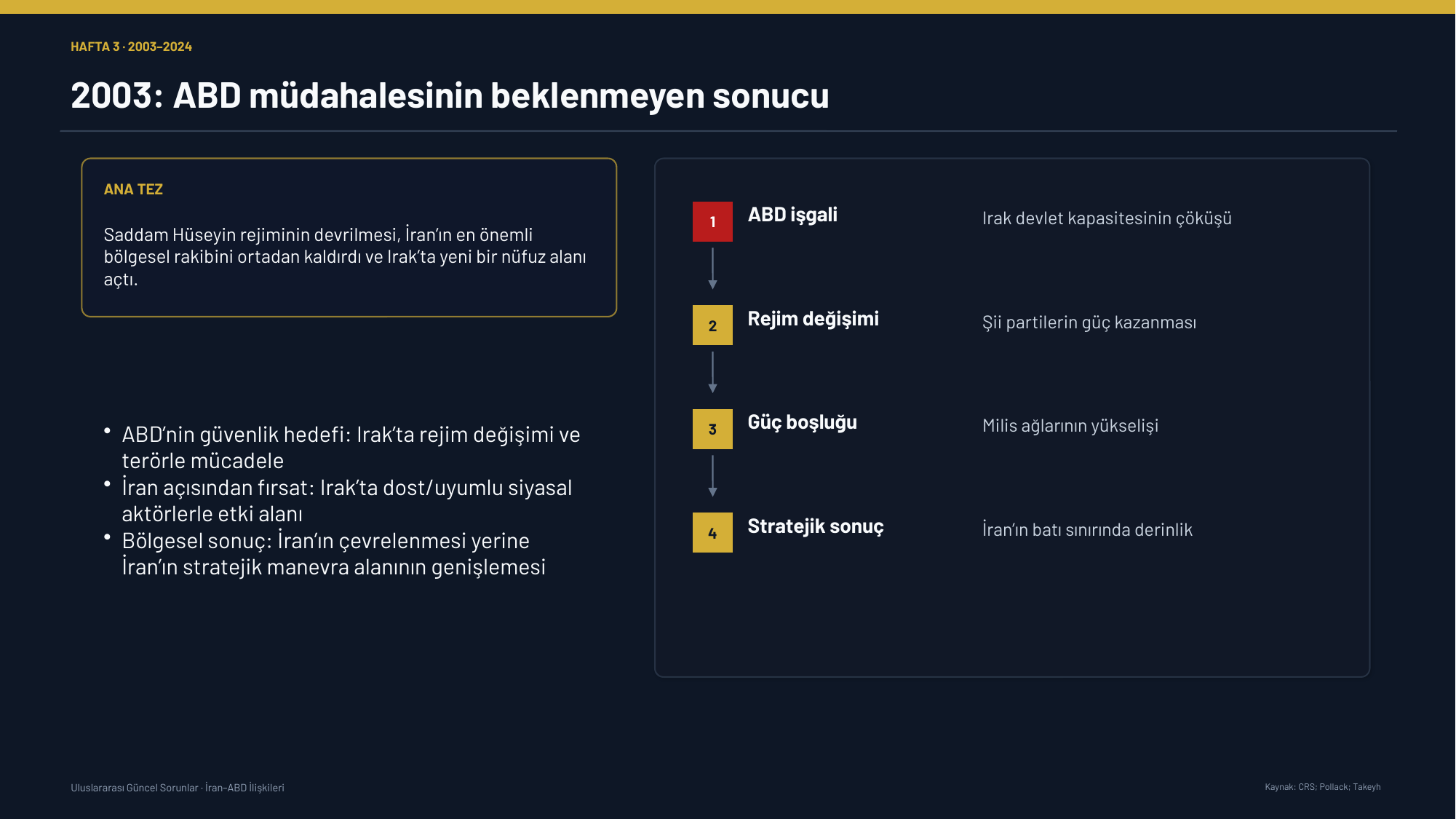

HAFTA 3 · 2003–2024
2003: ABD müdahalesinin beklenmeyen sonucu

ANA TEZ
ABD işgali
Irak devlet kapasitesinin çöküşü
1
Saddam Hüseyin rejiminin devrilmesi, İran’ın en önemli bölgesel rakibini ortadan kaldırdı ve Irak’ta yeni bir nüfuz alanı açtı.

Rejim değişimi
Şii partilerin güç kazanması
2

ABD’nin güvenlik hedefi: Irak’ta rejim değişimi ve terörle mücadele
İran açısından fırsat: Irak’ta dost/uyumlu siyasal aktörlerle etki alanı
Bölgesel sonuç: İran’ın çevrelenmesi yerine İran’ın stratejik manevra alanının genişlemesi
Güç boşluğu
Milis ağlarının yükselişi
3

Stratejik sonuç
İran’ın batı sınırında derinlik
4
Kaynak: CRS; Pollack; Takeyh
Uluslararası Güncel Sorunlar · İran–ABD İlişkileri